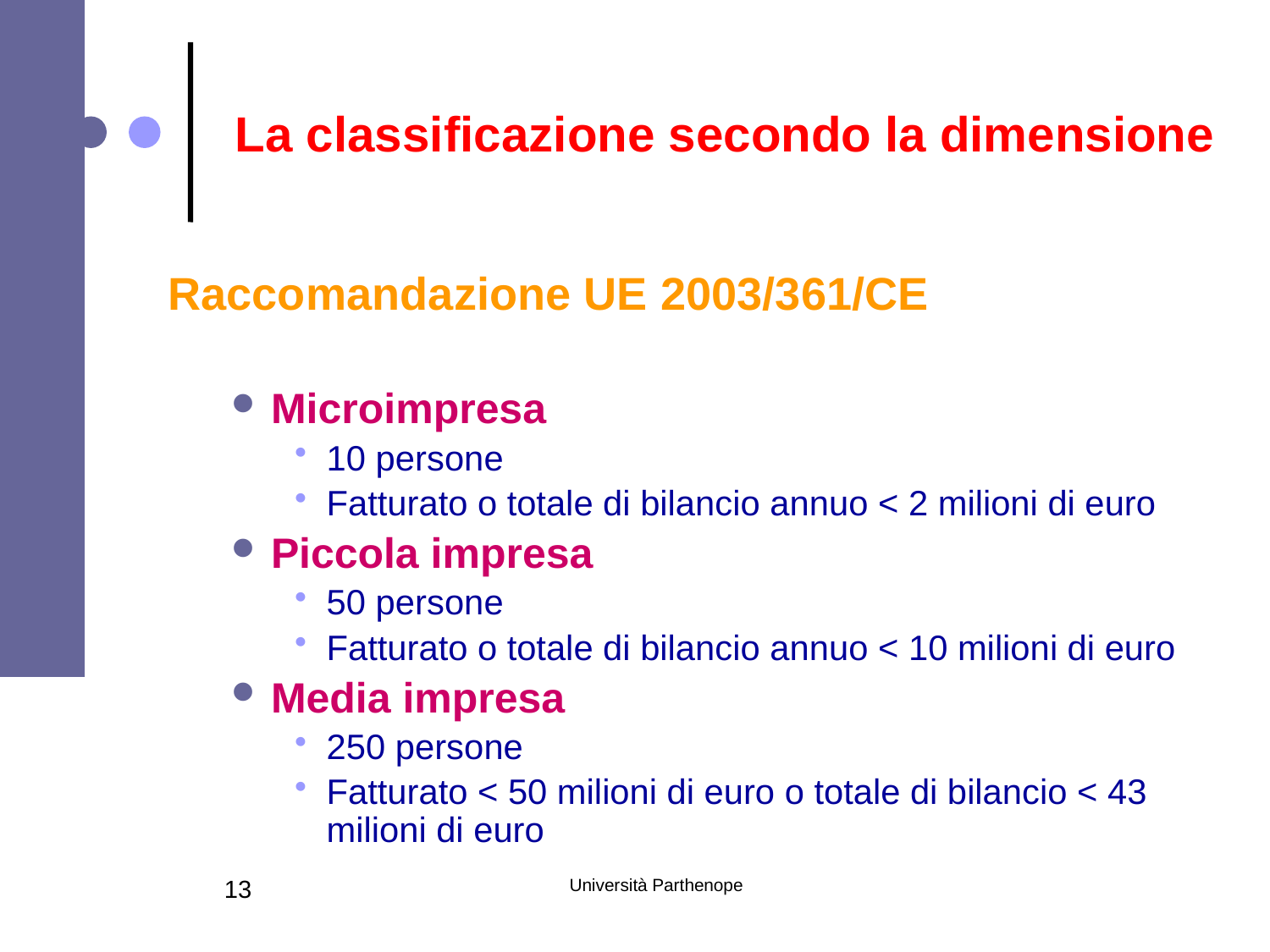

# La classificazione secondo la dimensione
Raccomandazione UE 2003/361/CE

Microimpresa
10 persone
Fatturato o totale di bilancio annuo < 2 milioni di euro
Piccola impresa
50 persone
Fatturato o totale di bilancio annuo < 10 milioni di euro
Media impresa
250 persone
Fatturato < 50 milioni di euro o totale di bilancio < 43 milioni di euro
13
Università Parthenope